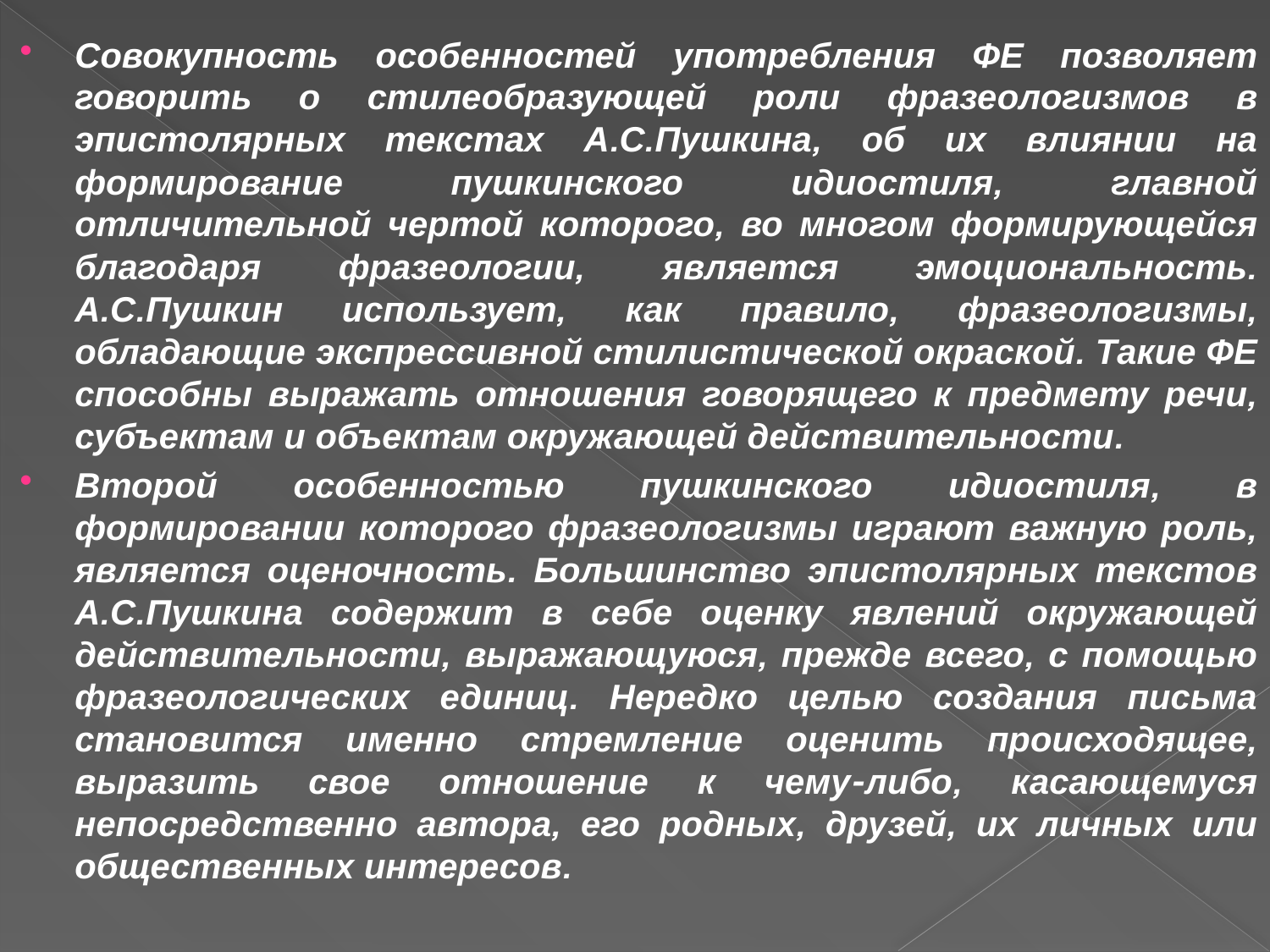

Совокупность особенностей употребления ФЕ позволяет говорить о стилеобразующей роли фразеологизмов в эпистолярных текстах А.С.Пушкина, об их влиянии на формирование пушкинского идиостиля, главной отличительной чертой которого, во многом формирующейся благодаря фразеологии, является эмоциональность. А.С.Пушкин использует, как правило, фразеологизмы, обладающие экспрессивной стилистической окраской. Такие ФЕ способны выражать отношения говорящего к предмету речи, субъектам и объектам окружающей действительности.
Второй особенностью пушкинского идиостиля, в формировании которого фразеологизмы играют важную роль, является оценочность. Большинство эпистолярных текстов А.С.Пушкина содержит в себе оценку явлений окружающей действительности, выражающуюся, прежде всего, с помощью фразеологических единиц. Нередко целью создания письма становится именно стремление оценить происходящее, выразить свое отношение к чему-либо, касающемуся непосредственно автора, его родных, друзей, их личных или общественных интересов.